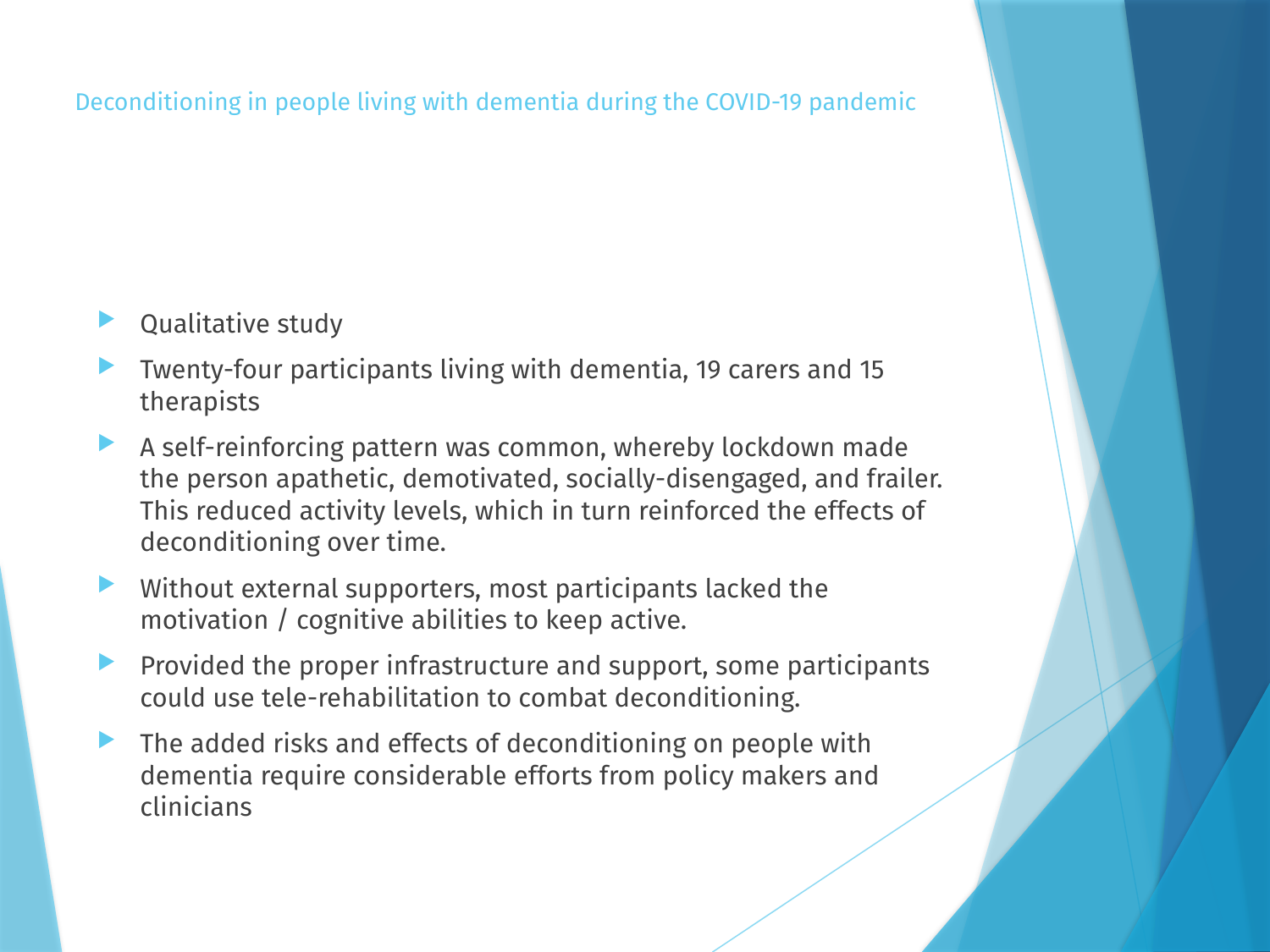

# Deconditioning in people living with dementia during the COVID-19 pandemic
Qualitative study
Twenty-four participants living with dementia, 19 carers and 15 therapists
A self-reinforcing pattern was common, whereby lockdown made the person apathetic, demotivated, socially-disengaged, and frailer. This reduced activity levels, which in turn reinforced the effects of deconditioning over time.
Without external supporters, most participants lacked the motivation / cognitive abilities to keep active.
Provided the proper infrastructure and support, some participants could use tele-rehabilitation to combat deconditioning.
The added risks and effects of deconditioning on people with dementia require considerable efforts from policy makers and clinicians